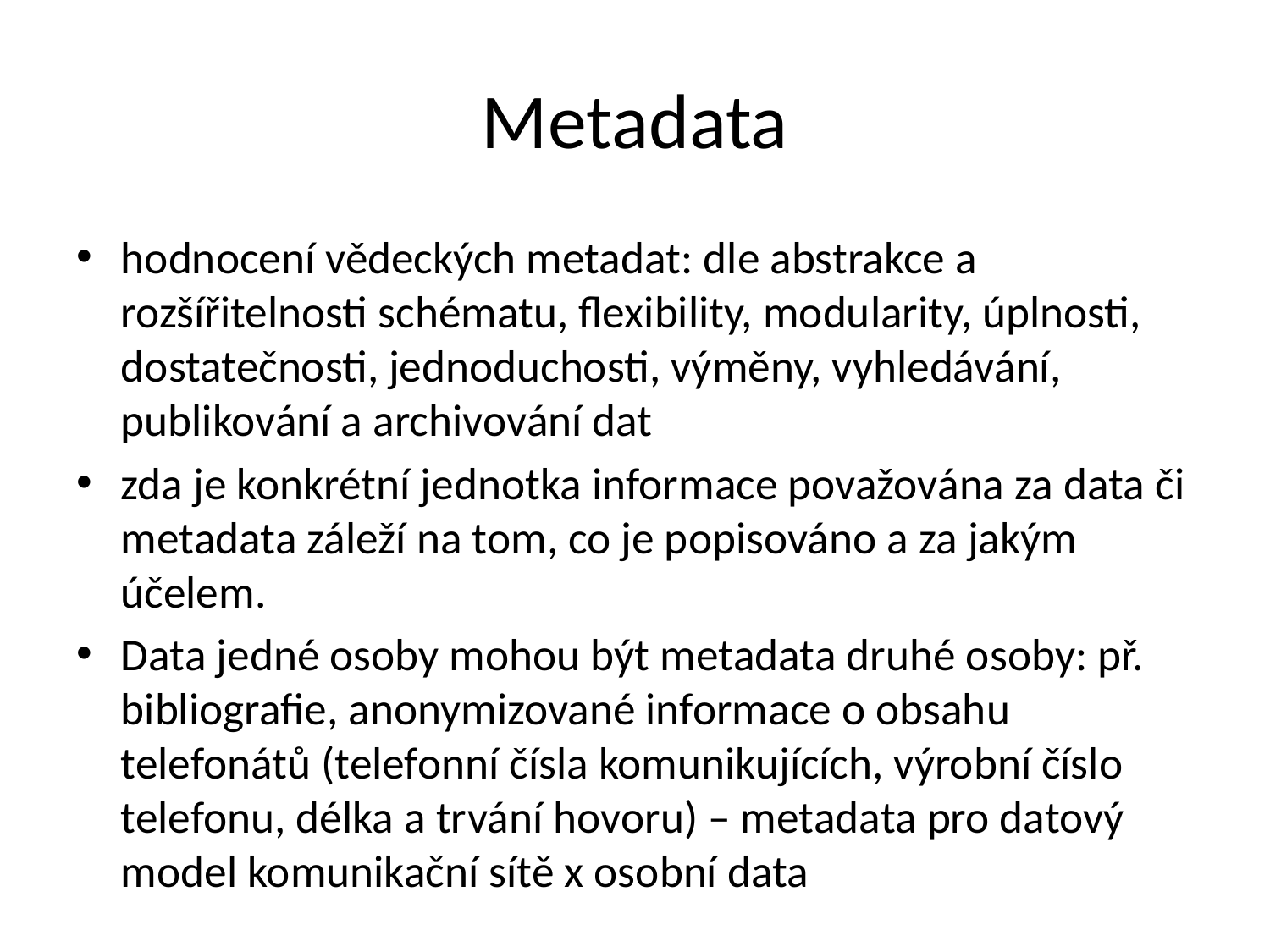

# Metadata
hodnocení vědeckých metadat: dle abstrakce a rozšířitelnosti schématu, flexibility, modularity, úplnosti, dostatečnosti, jednoduchosti, výměny, vyhledávání, publikování a archivování dat
zda je konkrétní jednotka informace považována za data či metadata záleží na tom, co je popisováno a za jakým účelem.
Data jedné osoby mohou být metadata druhé osoby: př. bibliografie, anonymizované informace o obsahu telefonátů (telefonní čísla komunikujících, výrobní číslo telefonu, délka a trvání hovoru) – metadata pro datový model komunikační sítě x osobní data